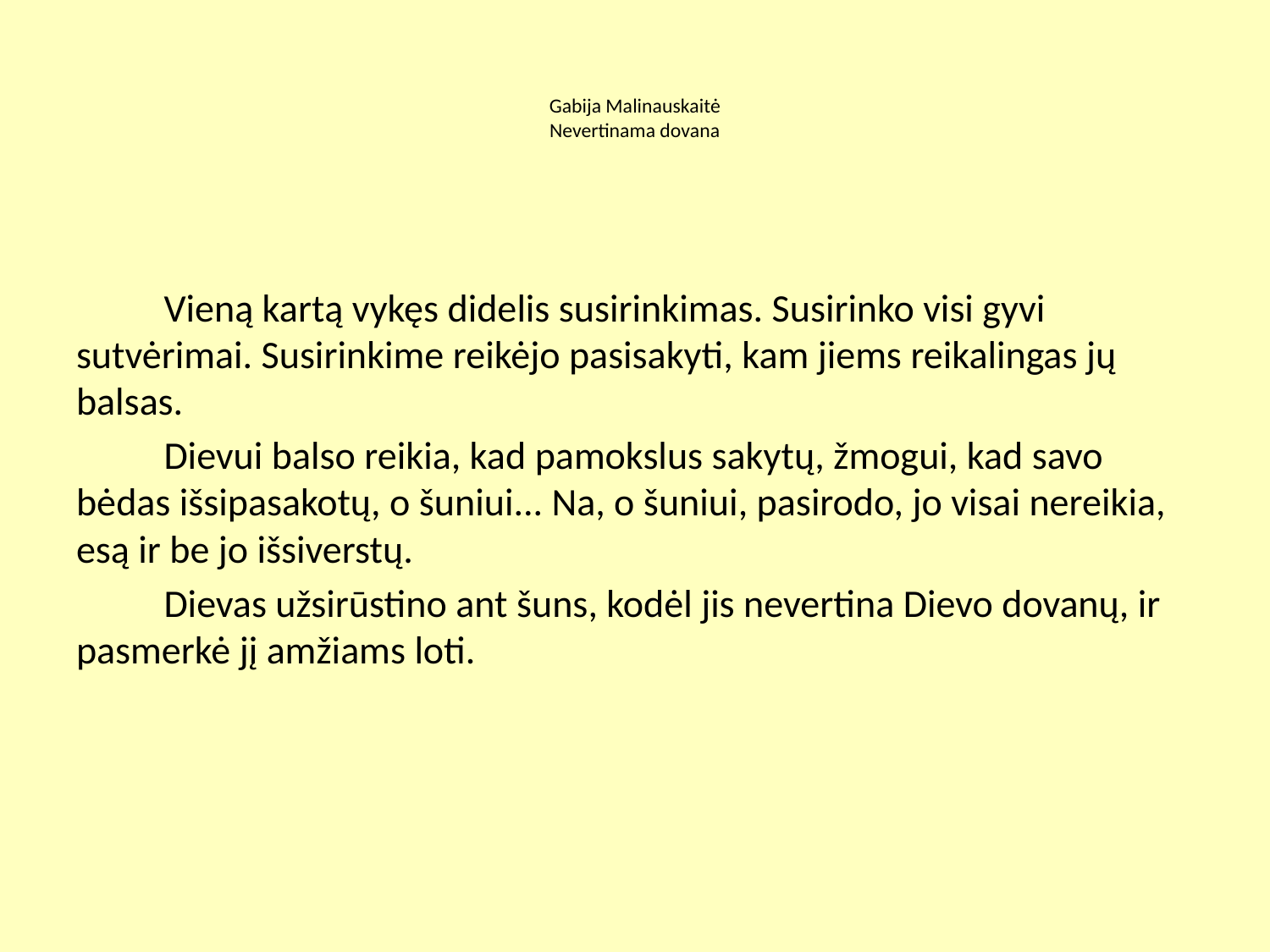

# Gabija Malinauskaitė Nevertinama dovana

	Vieną kartą vykęs didelis susirinkimas. Susirinko visi gyvi sutvėrimai. Susirinkime reikėjo pasisakyti, kam jiems reikalingas jų balsas.
	Dievui balso reikia, kad pamokslus sakytų, žmogui, kad savo bėdas išsipasakotų, o šuniui... Na, o šuniui, pasirodo, jo visai nereikia, esą ir be jo išsiverstų.
	Dievas užsirūstino ant šuns, kodėl jis nevertina Dievo dovanų, ir pasmerkė jį amžiams loti.